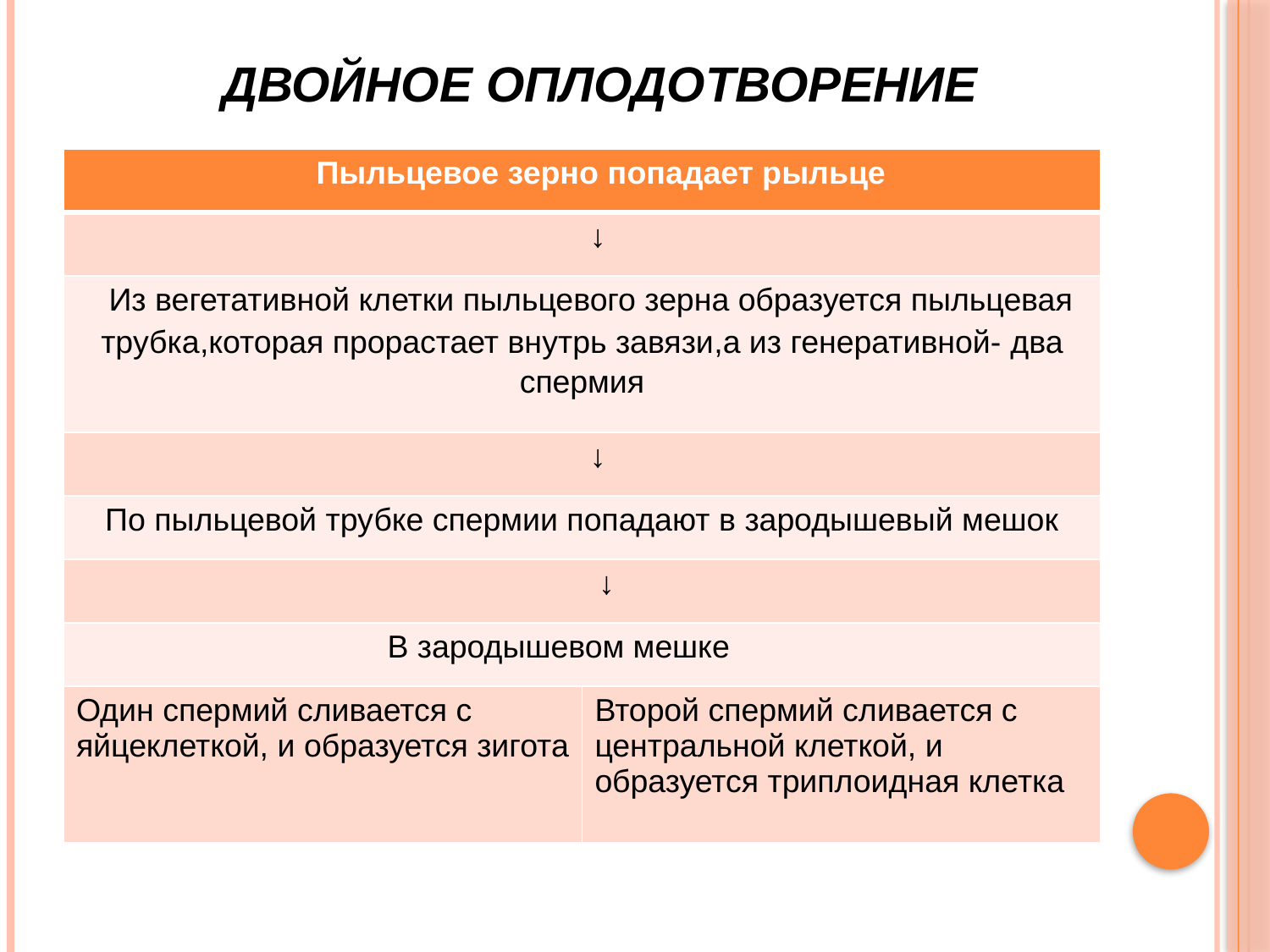

# Двойное оплодотворение
| Пыльцевое зерно попадает рыльце |  |
| --- | --- |
| ↓ |  |
| Из вегетативной клетки пыльцевого зерна образуется пыльцевая трубка,которая прорастает внутрь завязи,а из генеративной- два спермия |  |
| ↓ |  |
| По пыльцевой трубке спермии попадают в зародышевый мешок |  |
| ↓ |  |
| В зародышевом мешке |  |
| Один спермий сливается с яйцеклеткой, и образуется зигота | Второй спермий сливается с центральной клеткой, и образуется триплоидная клетка |